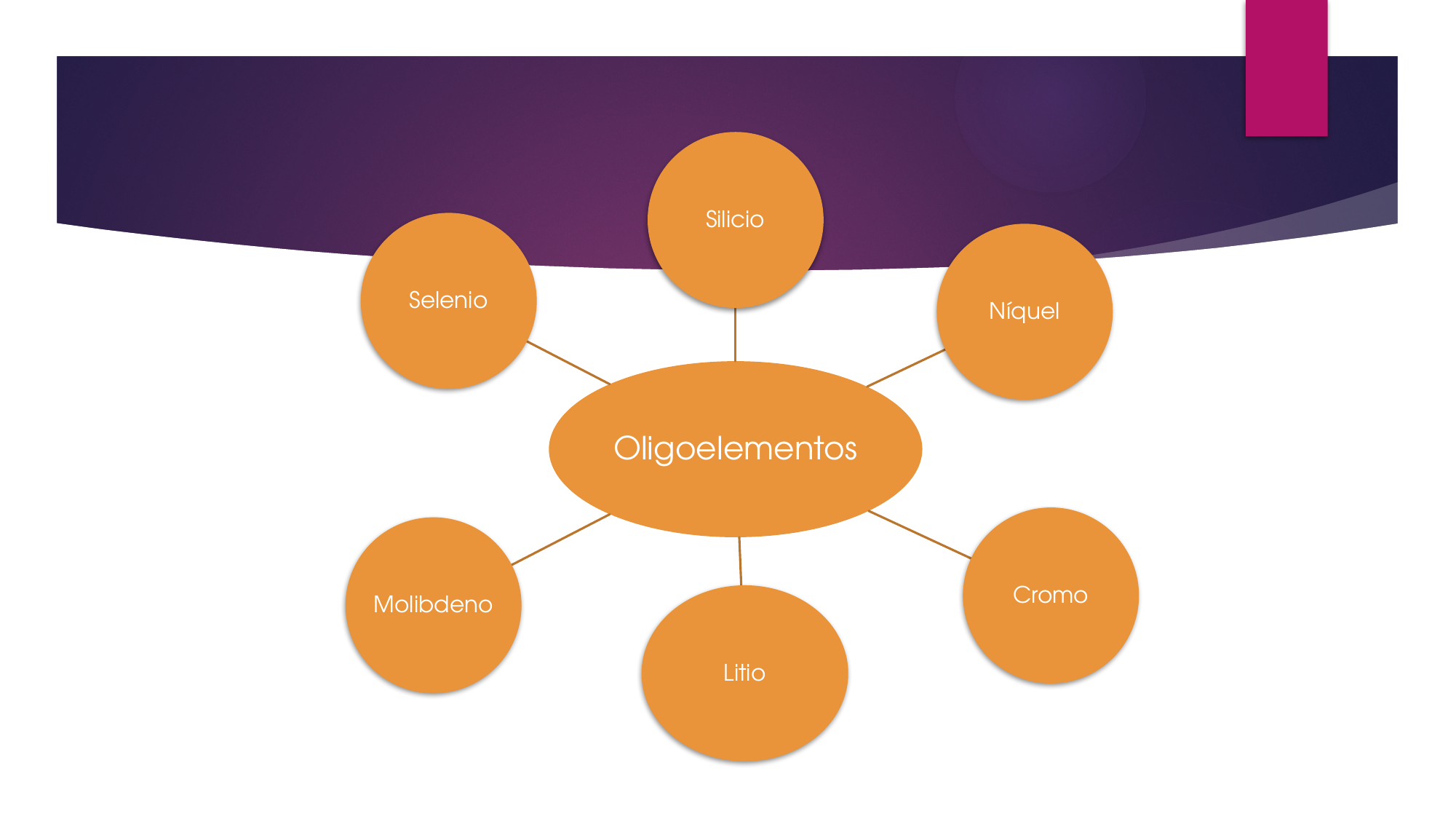

Oligoelementos

Silicio

Níquel

Cromo

Litio

Molibdeno

Selenio